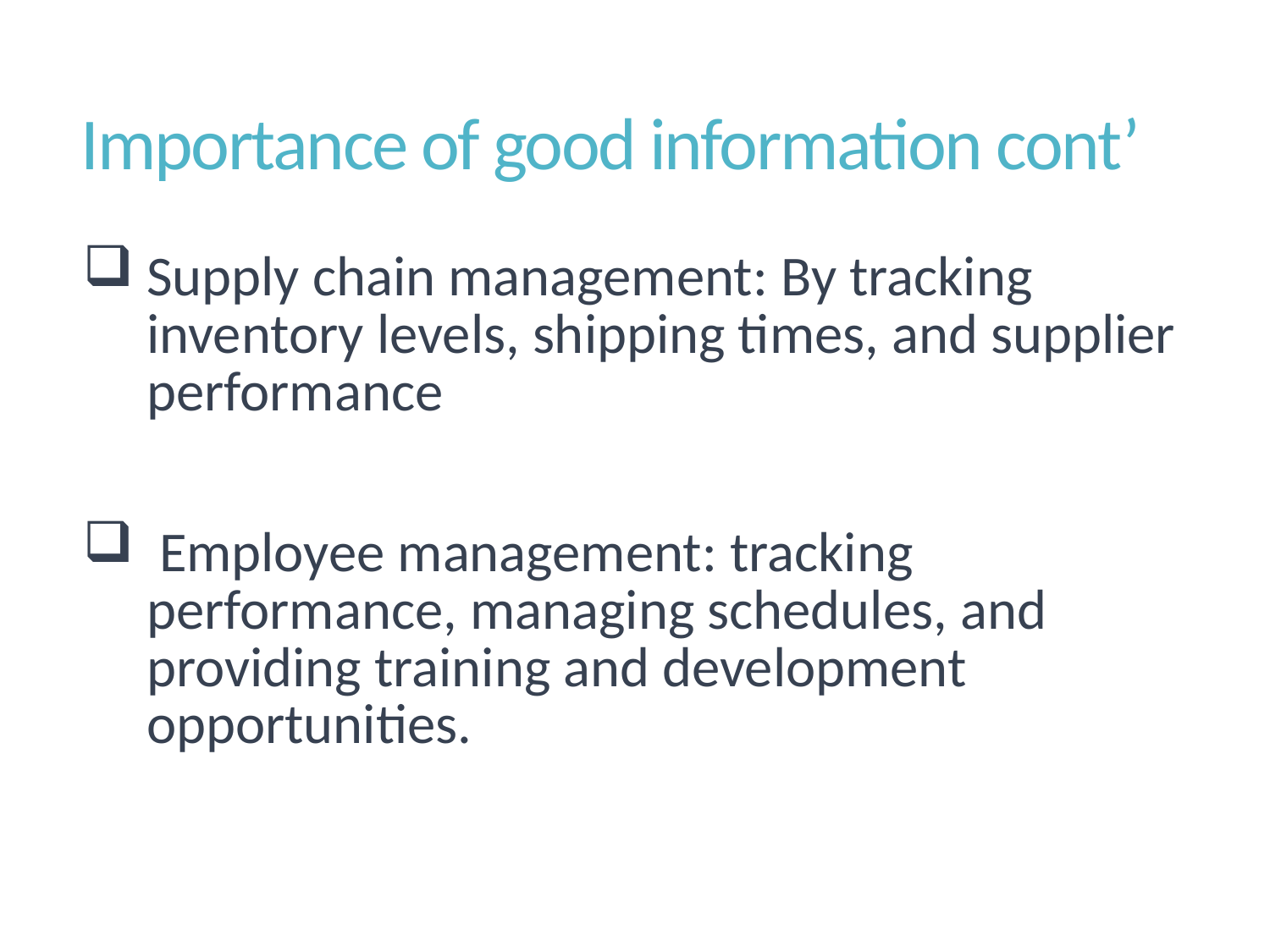

# Importance of good information cont’
Supply chain management: By tracking inventory levels, shipping times, and supplier performance

 Employee management: tracking performance, managing schedules, and providing training and development opportunities.